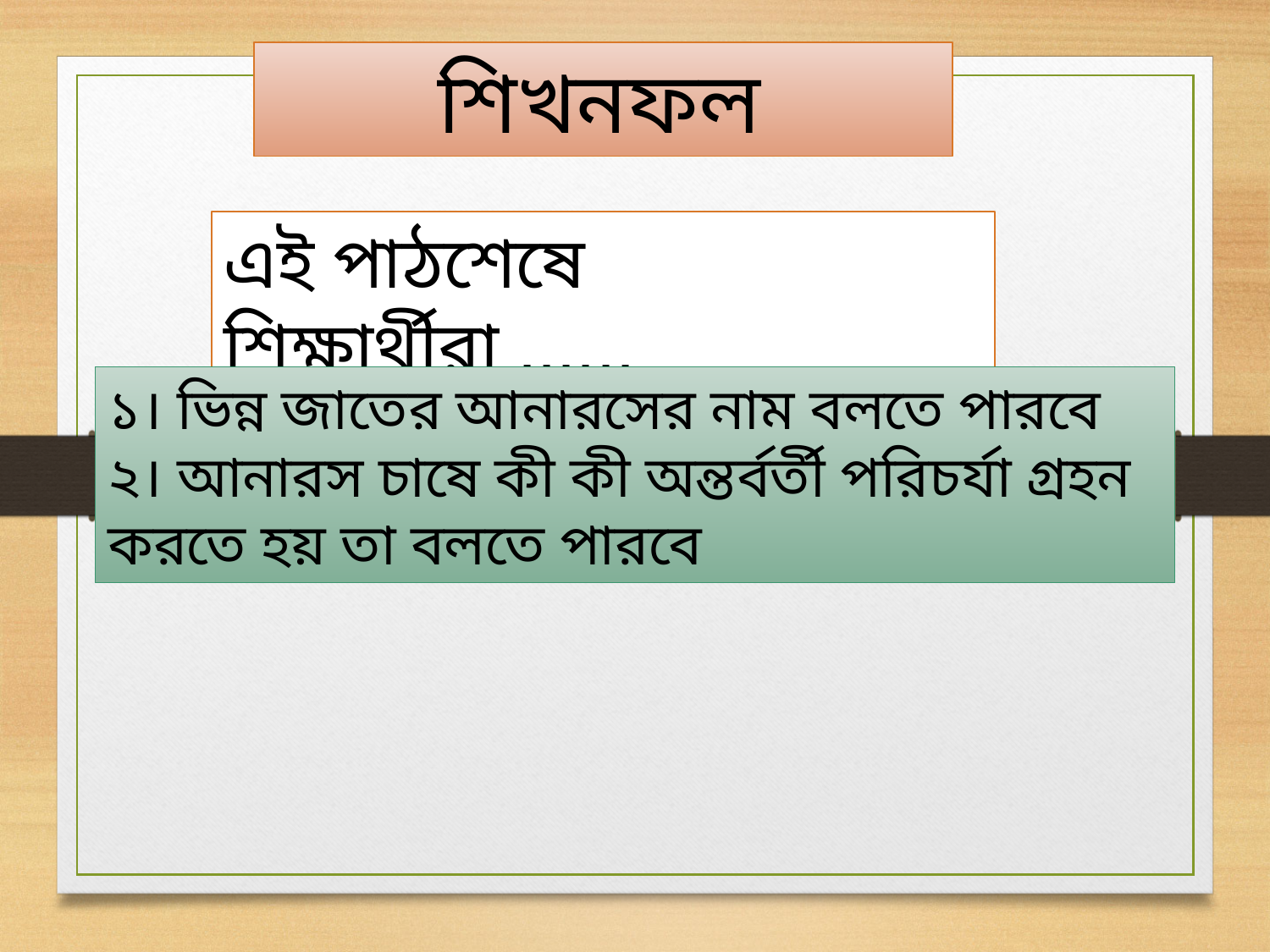

শিখনফল
এই পাঠশেষে শিক্ষার্থীরা ......
১। ভিন্ন জাতের আনারসের নাম বলতে পারবে
২। আনারস চাষে কী কী অন্তর্বর্তী পরিচর্যা গ্রহন করতে হয় তা বলতে পারবে